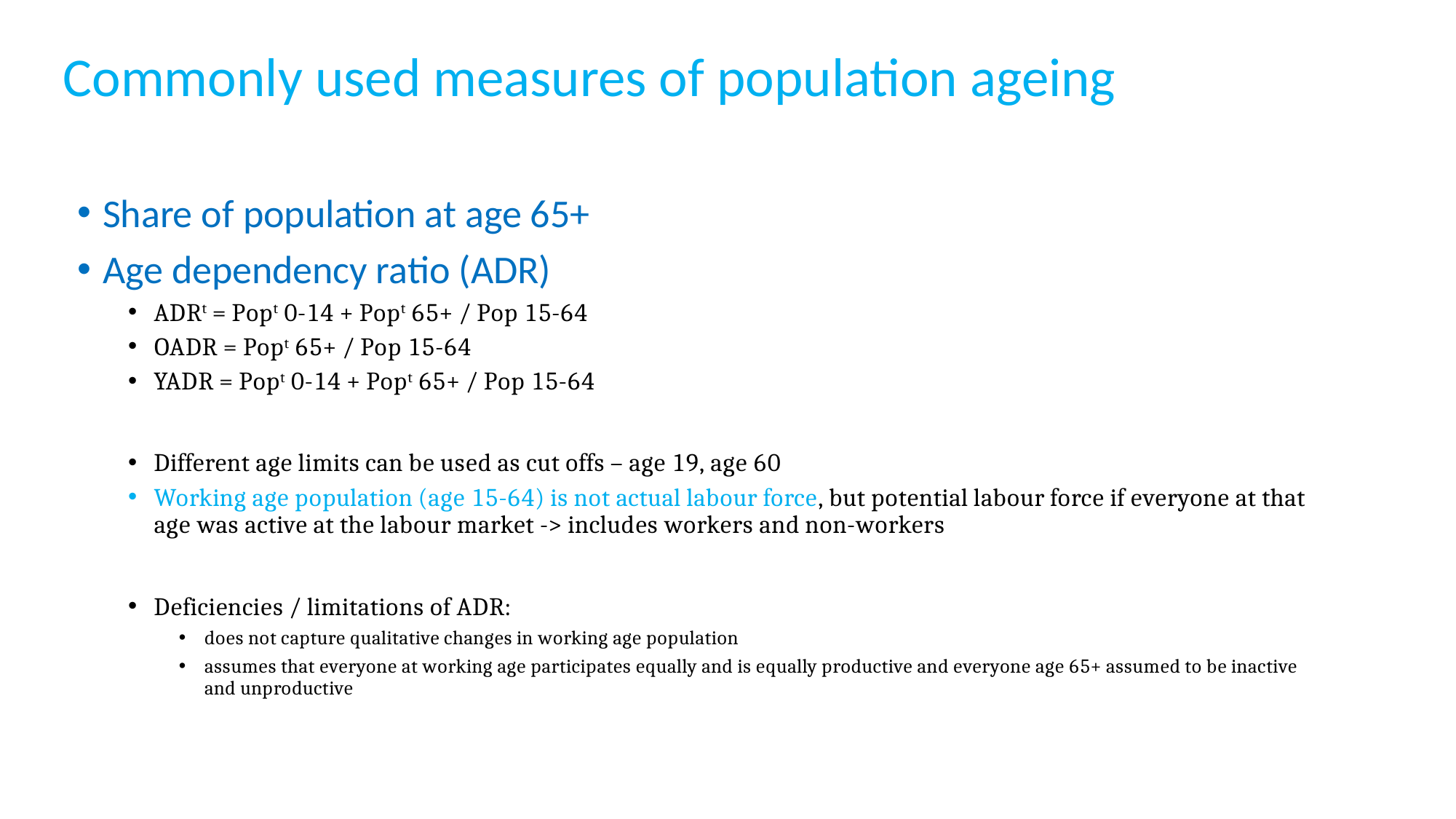

# Commonly used measures of population ageing
Share of population at age 65+
Age dependency ratio (ADR)
ADRt = Popt 0-14 + Popt 65+ / Pop 15-64
OADR = Popt 65+ / Pop 15-64
YADR = Popt 0-14 + Popt 65+ / Pop 15-64

Different age limits can be used as cut offs – age 19, age 60
Working age population (age 15-64) is not actual labour force, but potential labour force if everyone at that age was active at the labour market -> includes workers and non-workers

Deficiencies / limitations of ADR:
does not capture qualitative changes in working age population
assumes that everyone at working age participates equally and is equally productive and everyone age 65+ assumed to be inactive and unproductive